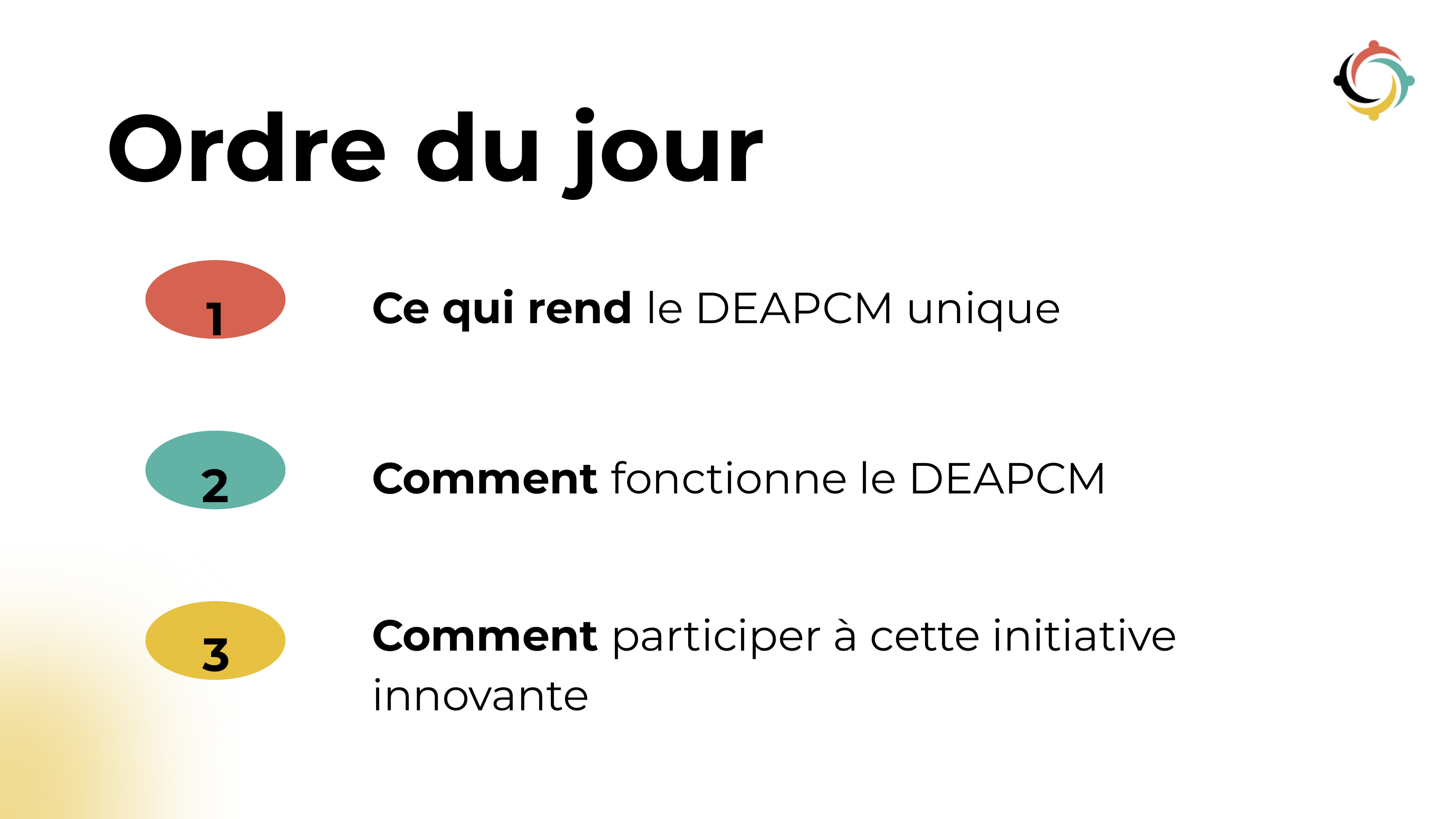

Ordre du jour

1
Ce qui rend le DEAPCM unique

2
Comment fonctionne le DEAPCM

3
Comment participer à cette initiative innovante